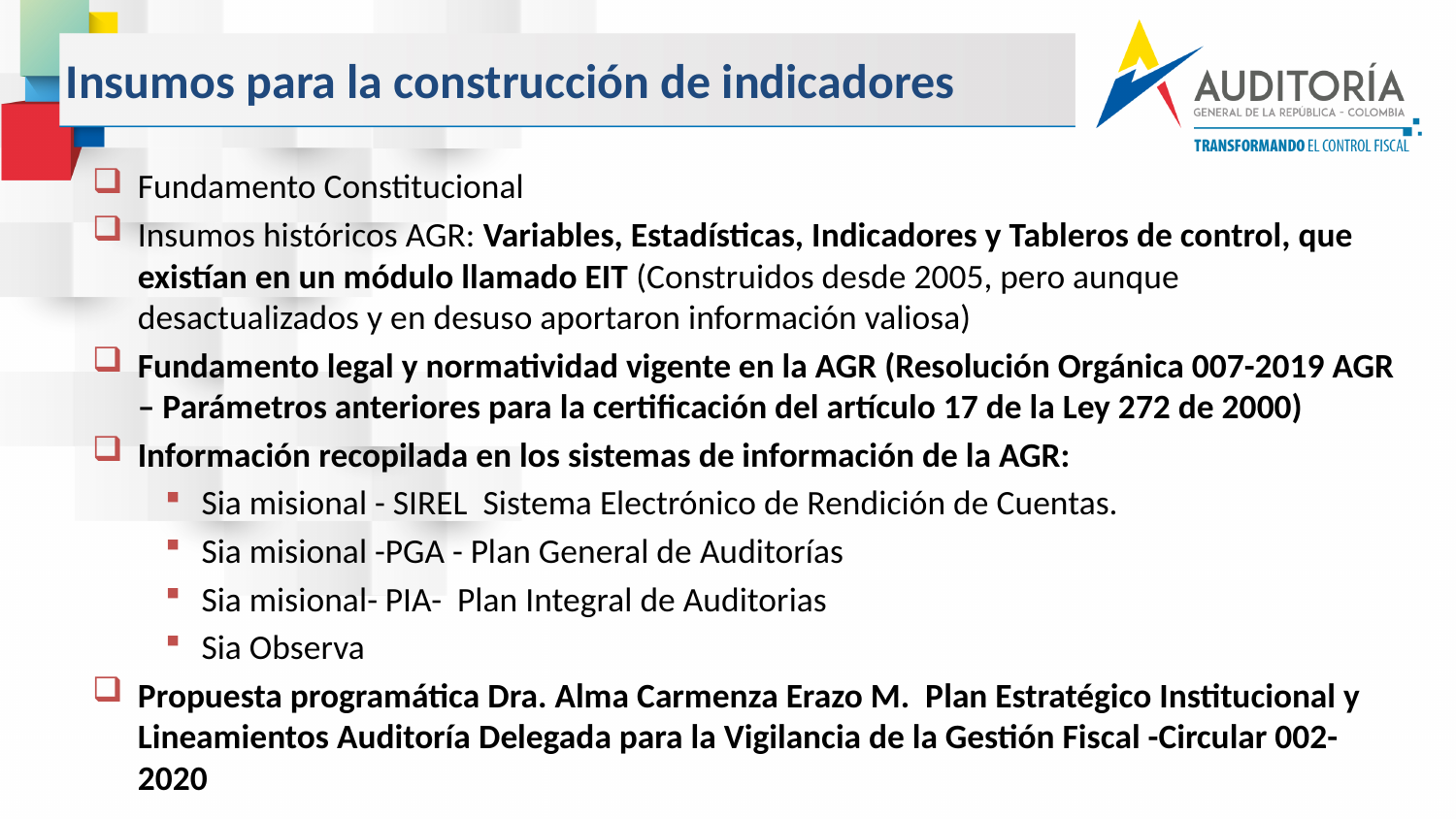

Insumos para la construcción de indicadores
Fundamento Constitucional
Insumos históricos AGR: Variables, Estadísticas, Indicadores y Tableros de control, que existían en un módulo llamado EIT (Construidos desde 2005, pero aunque desactualizados y en desuso aportaron información valiosa)
Fundamento legal y normatividad vigente en la AGR (Resolución Orgánica 007-2019 AGR – Parámetros anteriores para la certificación del artículo 17 de la Ley 272 de 2000)
Información recopilada en los sistemas de información de la AGR:
Sia misional - SIREL  Sistema Electrónico de Rendición de Cuentas.
Sia misional -PGA - Plan General de Auditorías
Sia misional- PIA-  Plan Integral de Auditorias
Sia Observa
Propuesta programática Dra. Alma Carmenza Erazo M.  Plan Estratégico Institucional y Lineamientos Auditoría Delegada para la Vigilancia de la Gestión Fiscal -Circular 002-2020